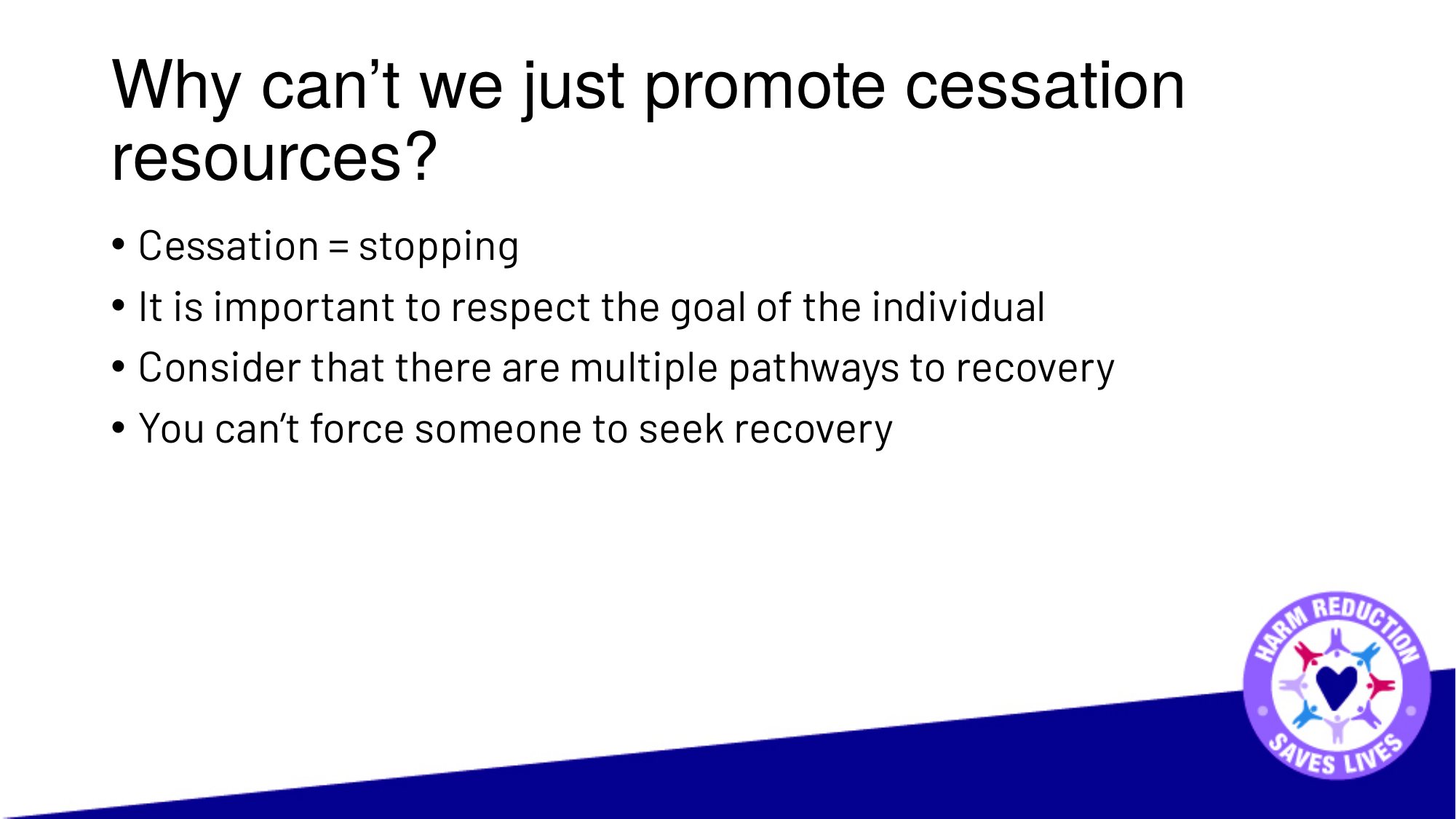

# Why can’t we just promote cessation resources?
Cessation = stopping
It is important to respect the goal of the individual
Consider that there are multiple pathways to recovery
You can’t force someone to seek recovery